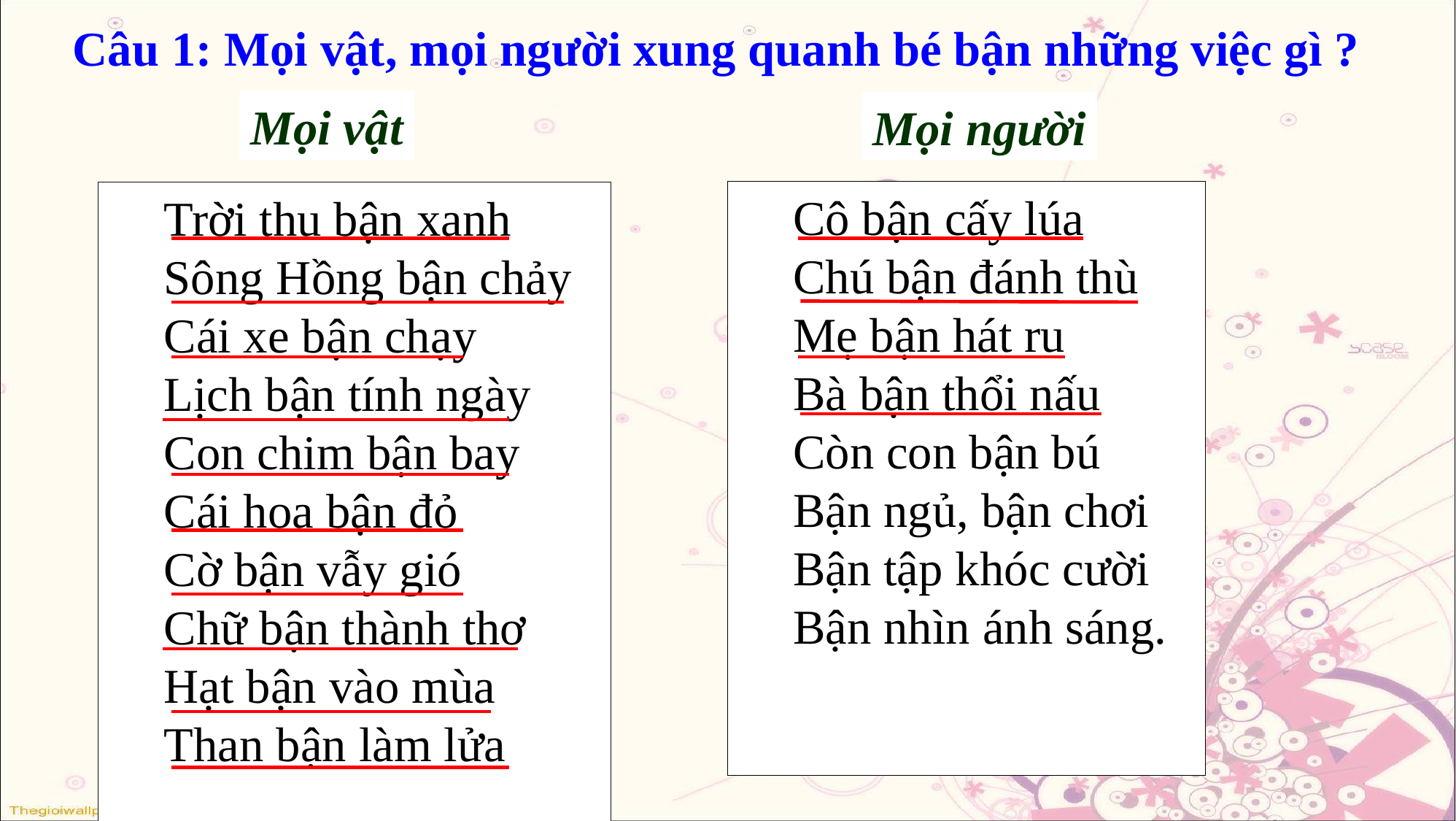

Câu 1: Mọi vật, mọi người xung quanh bé bận những việc gì ?
Mọi vật
Mọi người
Cô bận cấy lúa
Chú bận đánh thù
Mẹ bận hát ru
Bà bận thổi nấu
Còn con bận bú
Bận ngủ, bận chơi
Bận tập khóc cười
Bận nhìn ánh sáng.

Trời thu bận xanh
Sông Hồng bận chảy
Cái xe bận chạy
Lịch bận tính ngày
Con chim bận bay
Cái hoa bận đỏ
Cờ bận vẫy gió
Chữ bận thành thơ
Hạt bận vào mùa
Than bận làm lửa